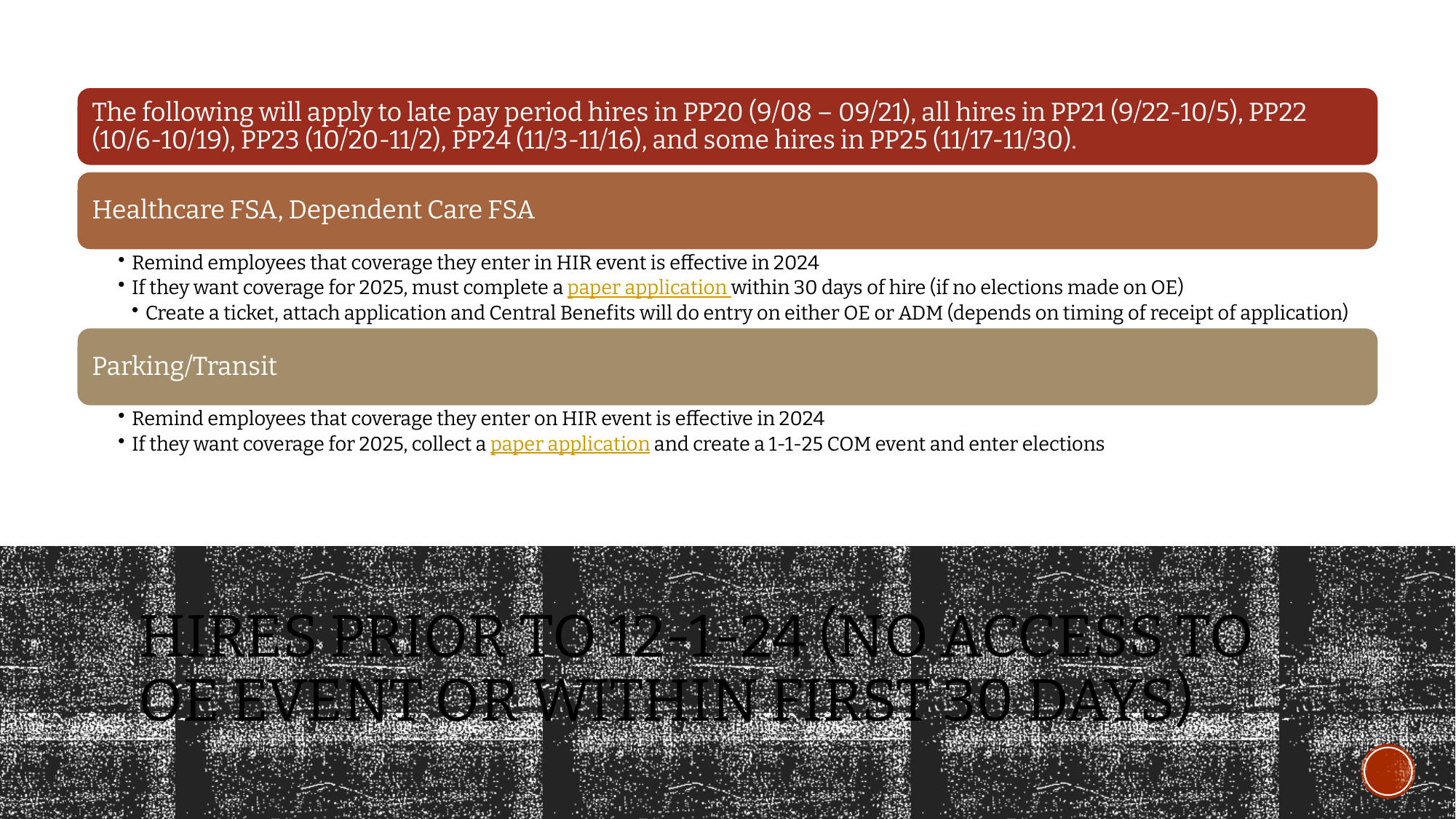

The following will apply to late pay period hires in PP20 (9/08 – 09/21), all hires in PP21 (9/22-10/5), PP22 (10/6-10/19), PP23 (10/20-11/2), PP24 (11/3-11/16), and some hires in PP25 (11/17-11/30).
Healthcare FSA, Dependent Care FSA
Remind employees that coverage they enter in HIR event is effective in 2024
If they want coverage for 2025, must complete a paper application within 30 days of hire (if no elections made on OE)
Create a ticket, attach application and Central Benefits will do entry on either OE or ADM (depends on timing of receipt of application)
Parking/Transit
Remind employees that coverage they enter on HIR event is effective in 2024
If they want coverage for 2025, collect a paper application and create a 1-1-25 COM event and enter elections

# Hires Prior to 12-1-24 (no access to OE event or within first 30 days)